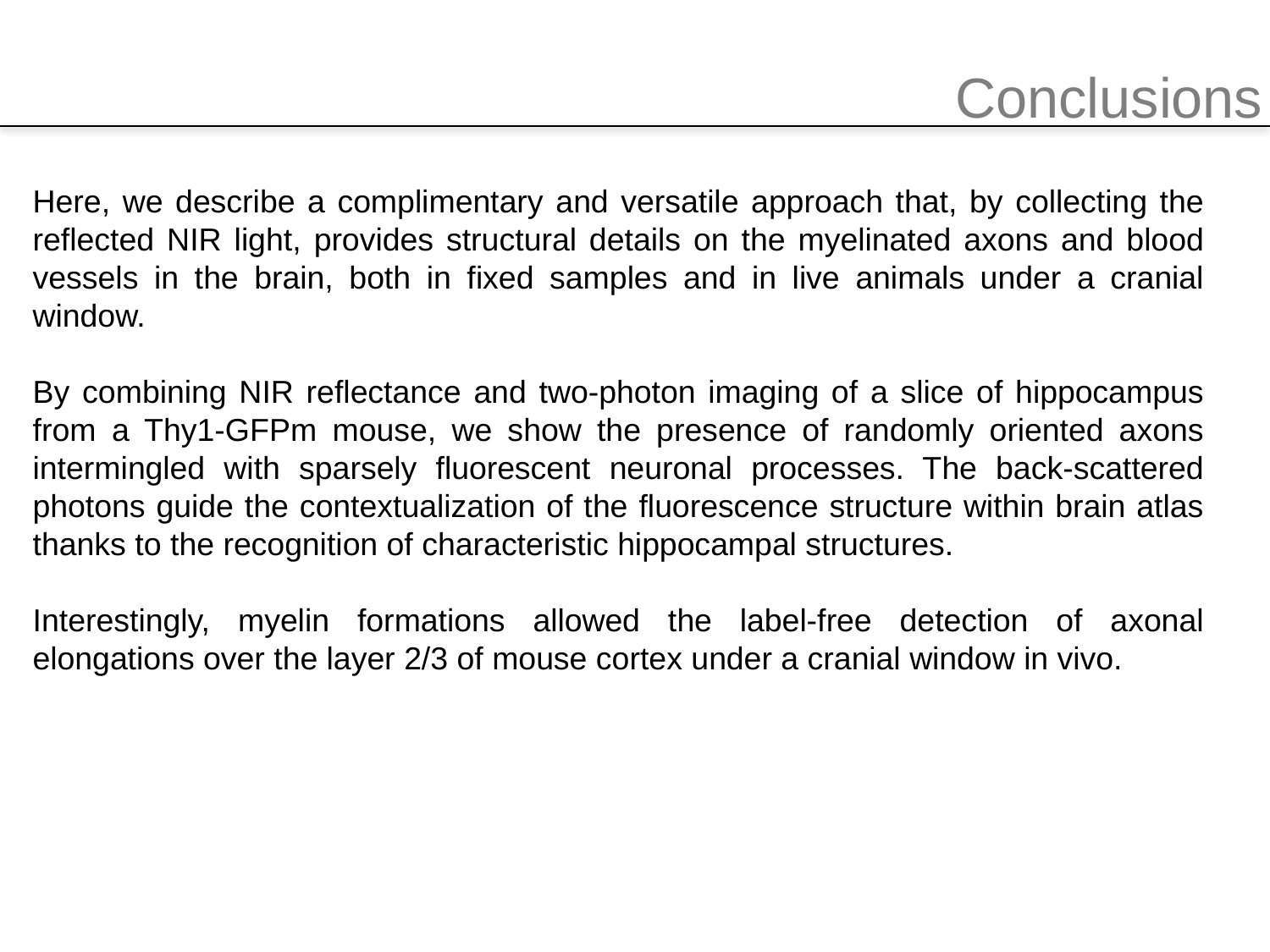

Conclusions
Here, we describe a complimentary and versatile approach that, by collecting the reflected NIR light, provides structural details on the myelinated axons and blood vessels in the brain, both in fixed samples and in live animals under a cranial window.

By combining NIR reflectance and two-photon imaging of a slice of hippocampus from a Thy1-GFPm mouse, we show the presence of randomly oriented axons intermingled with sparsely fluorescent neuronal processes. The back-scattered photons guide the contextualization of the fluorescence structure within brain atlas thanks to the recognition of characteristic hippocampal structures.

Interestingly, myelin formations allowed the label-free detection of axonal elongations over the layer 2/3 of mouse cortex under a cranial window in vivo.